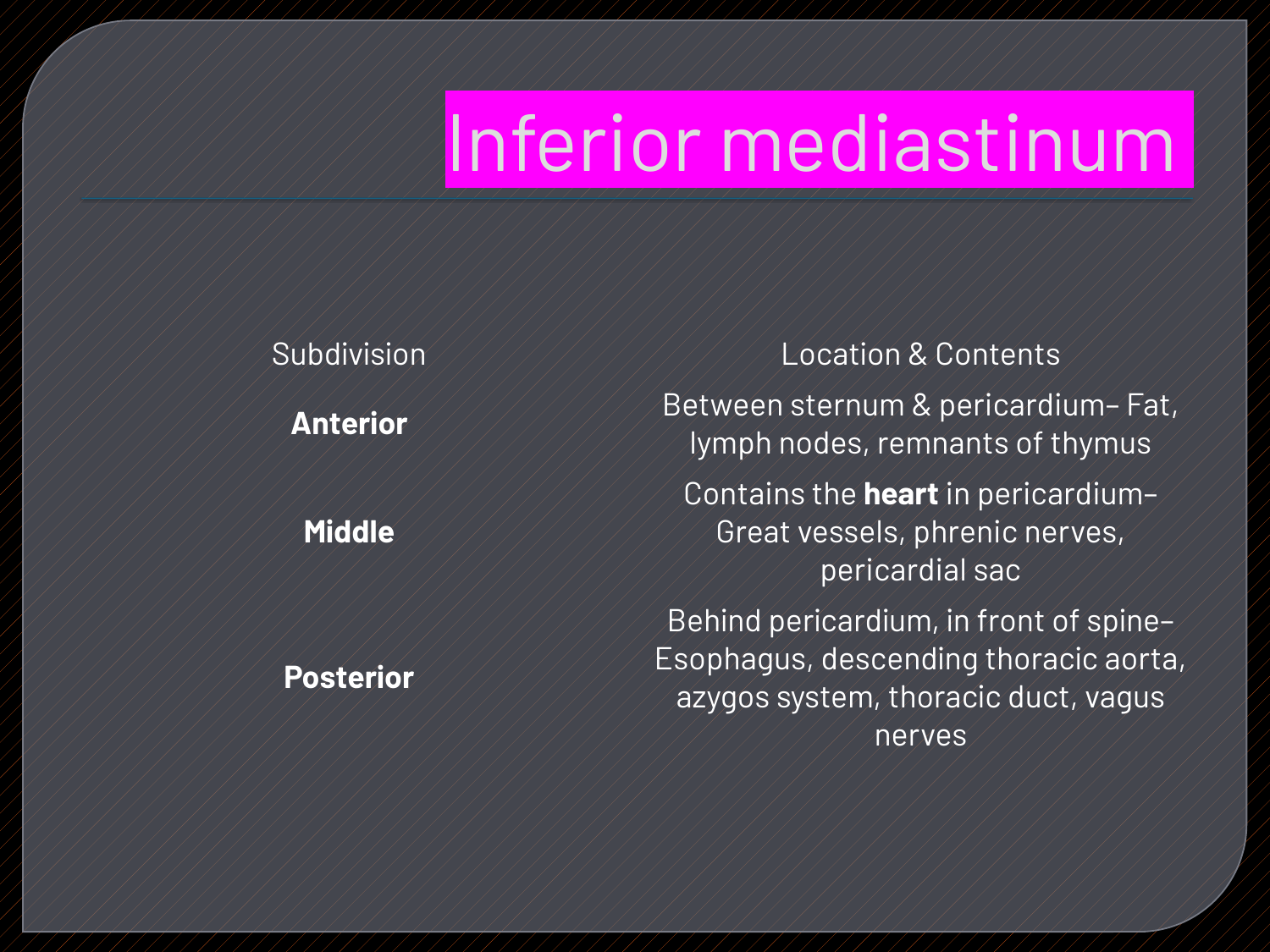

# Inferior mediastinum
| Subdivision | Location & Contents |
| --- | --- |
| Anterior | Between sternum & pericardium– Fat, lymph nodes, remnants of thymus |
| Middle | Contains the heart in pericardium– Great vessels, phrenic nerves, pericardial sac |
| Posterior | Behind pericardium, in front of spine– Esophagus, descending thoracic aorta, azygos system, thoracic duct, vagus nerves |